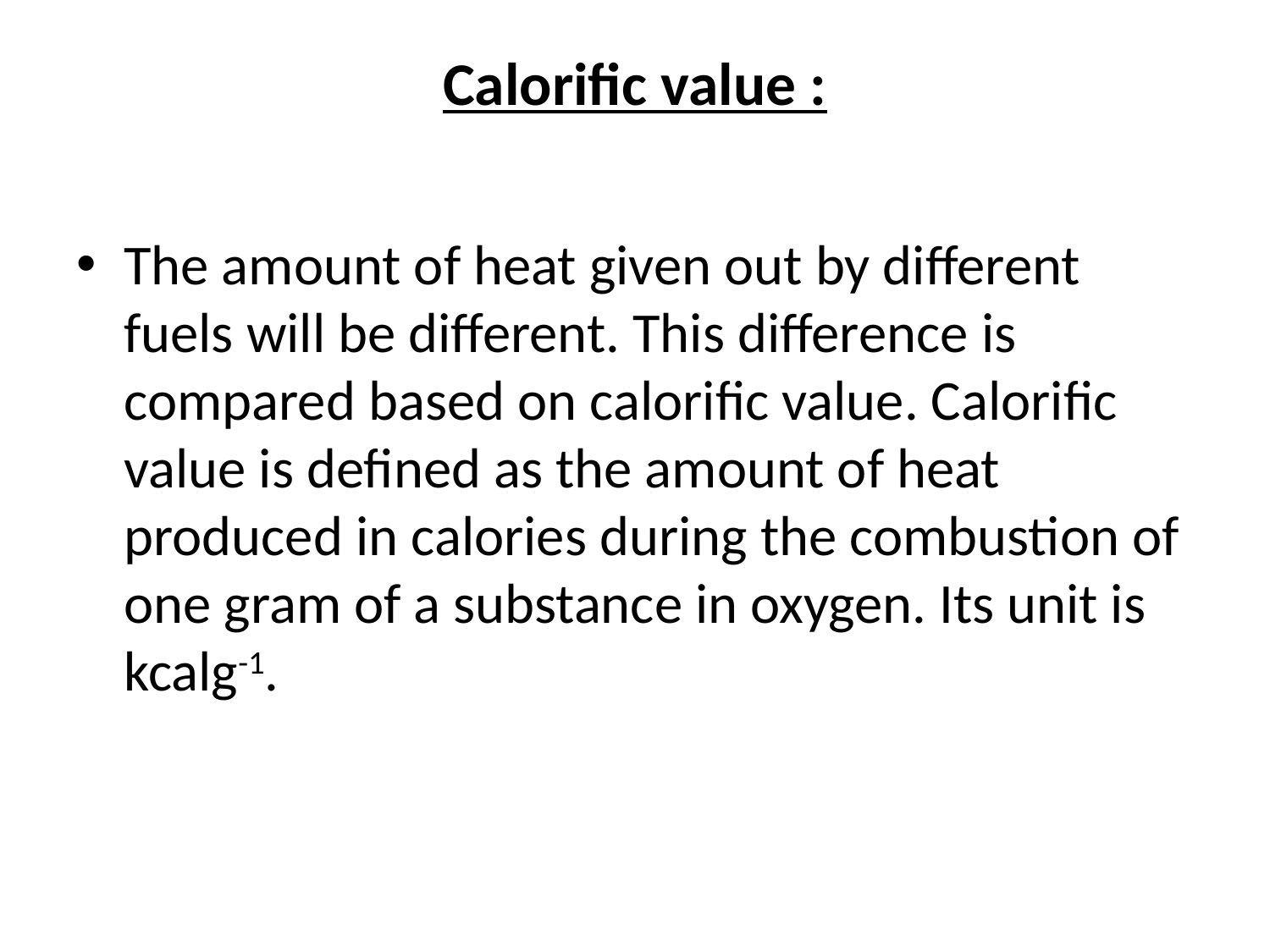

# Calorific value :
The amount of heat given out by different fuels will be different. This difference is compared based on calorific value. Calorific value is defined as the amount of heat produced in calories during the combustion of one gram of a substance in oxygen. Its unit is kcalg-1.